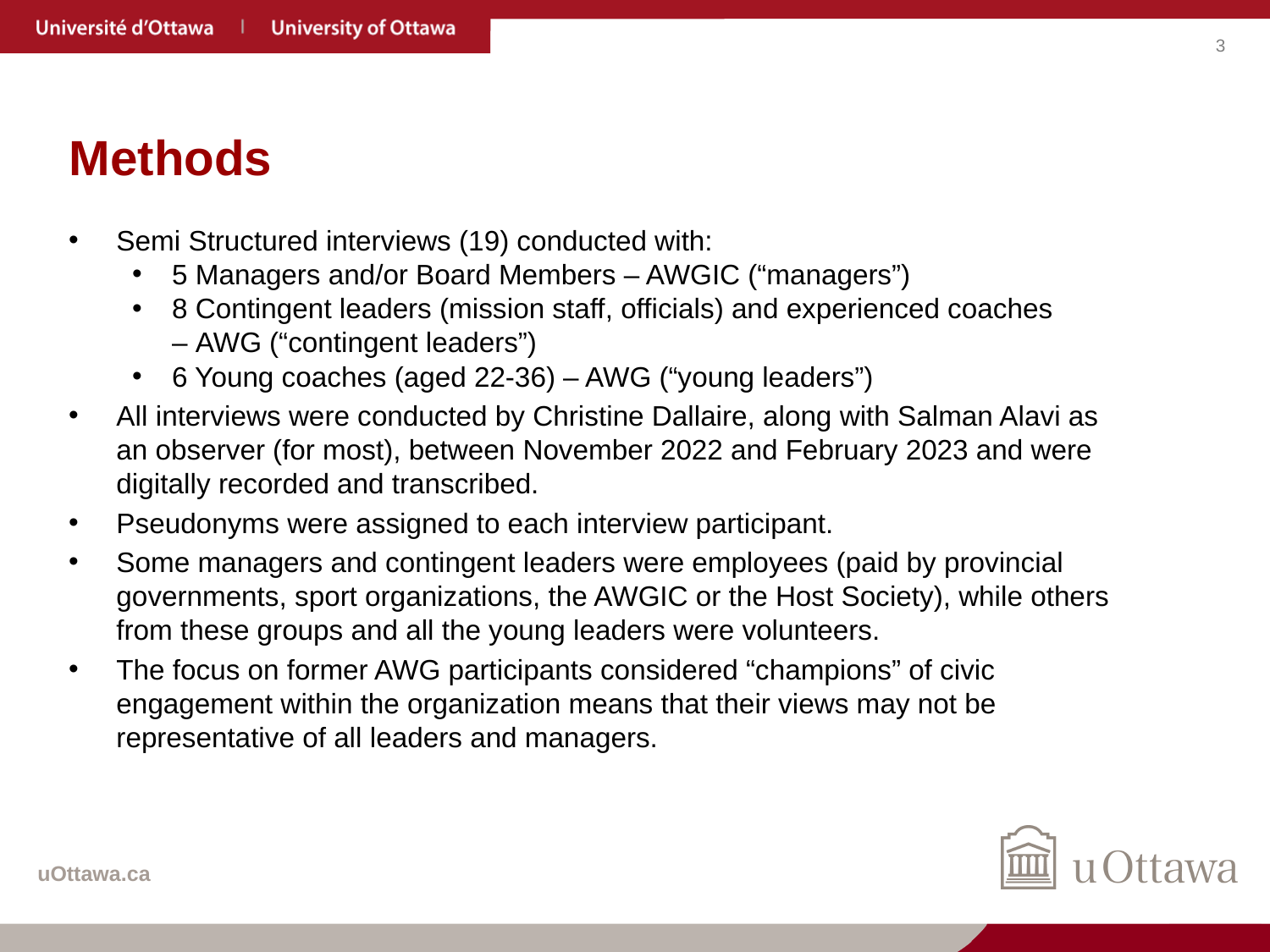

# Methods
Semi Structured interviews (19) conducted with:
5 Managers and/or Board Members – AWGIC (“managers”)
8 Contingent leaders (mission staff, officials) and experienced coaches – AWG (“contingent leaders”)
6 Young coaches (aged 22-36) – AWG (“young leaders”)
All interviews were conducted by Christine Dallaire, along with Salman Alavi as an observer (for most), between November 2022 and February 2023 and were digitally recorded and transcribed.
Pseudonyms were assigned to each interview participant.
Some managers and contingent leaders were employees (paid by provincial governments, sport organizations, the AWGIC or the Host Society), while others from these groups and all the young leaders were volunteers.
The focus on former AWG participants considered “champions” of civic engagement within the organization means that their views may not be representative of all leaders and managers.